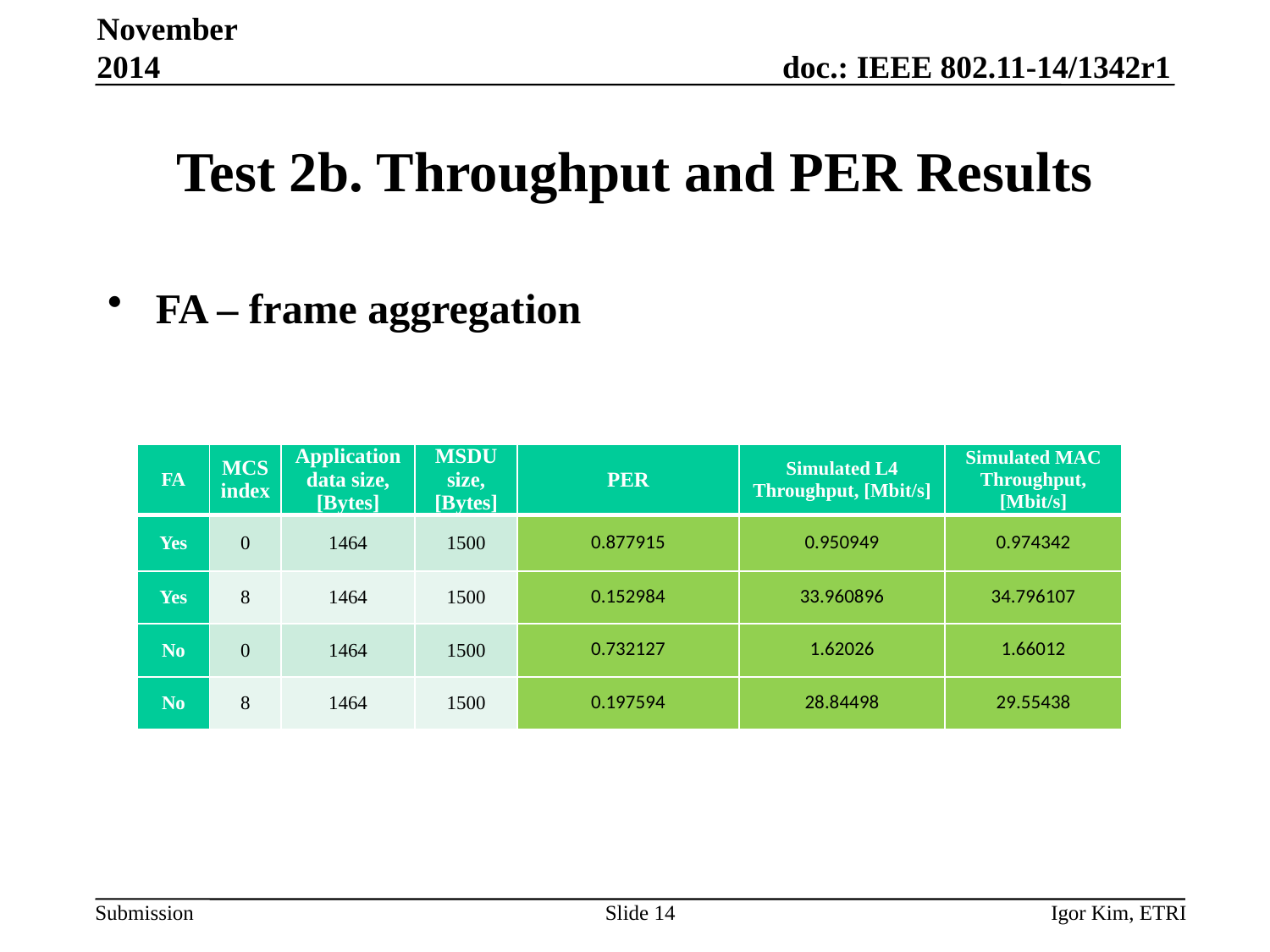

November 2014
# Test 2b. Throughput and PER Results
FA – frame aggregation
| FA | MCS index | Application data size, [Bytes] | MSDU size, [Bytes] | PER | Simulated L4 Throughput, [Mbit/s] | Simulated MAC Throughput, [Mbit/s] |
| --- | --- | --- | --- | --- | --- | --- |
| Yes | 0 | 1464 | 1500 | 0.877915 | 0.950949 | 0.974342 |
| Yes | 8 | 1464 | 1500 | 0.152984 | 33.960896 | 34.796107 |
| No | 0 | 1464 | 1500 | 0.732127 | 1.62026 | 1.66012 |
| No | 8 | 1464 | 1500 | 0.197594 | 28.84498 | 29.55438 |
Slide 14
Igor Kim, ETRI